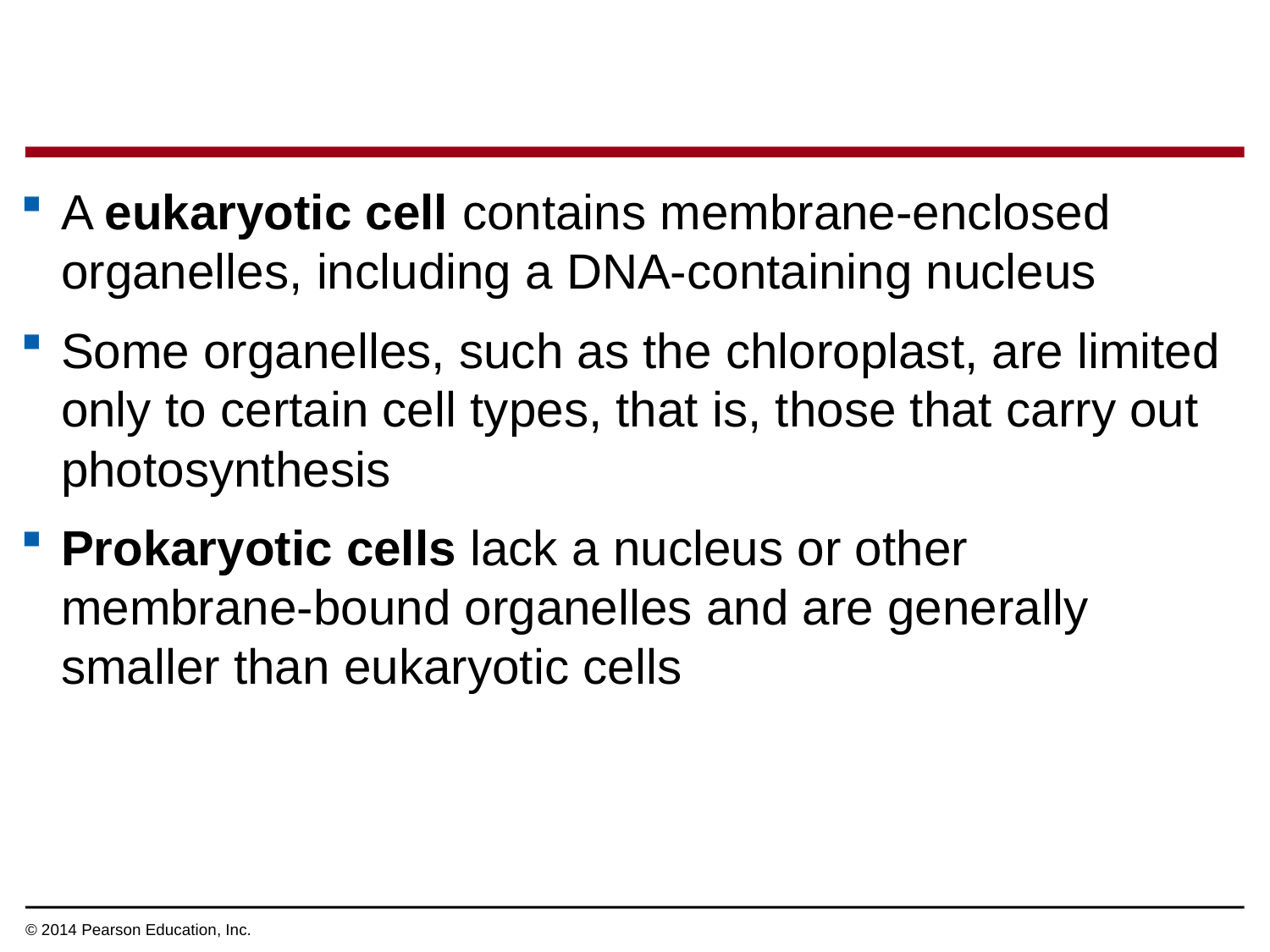

A eukaryotic cell contains membrane-enclosed organelles, including a DNA-containing nucleus
Some organelles, such as the chloroplast, are limited only to certain cell types, that is, those that carry out photosynthesis
Prokaryotic cells lack a nucleus or other membrane-bound organelles and are generally smaller than eukaryotic cells